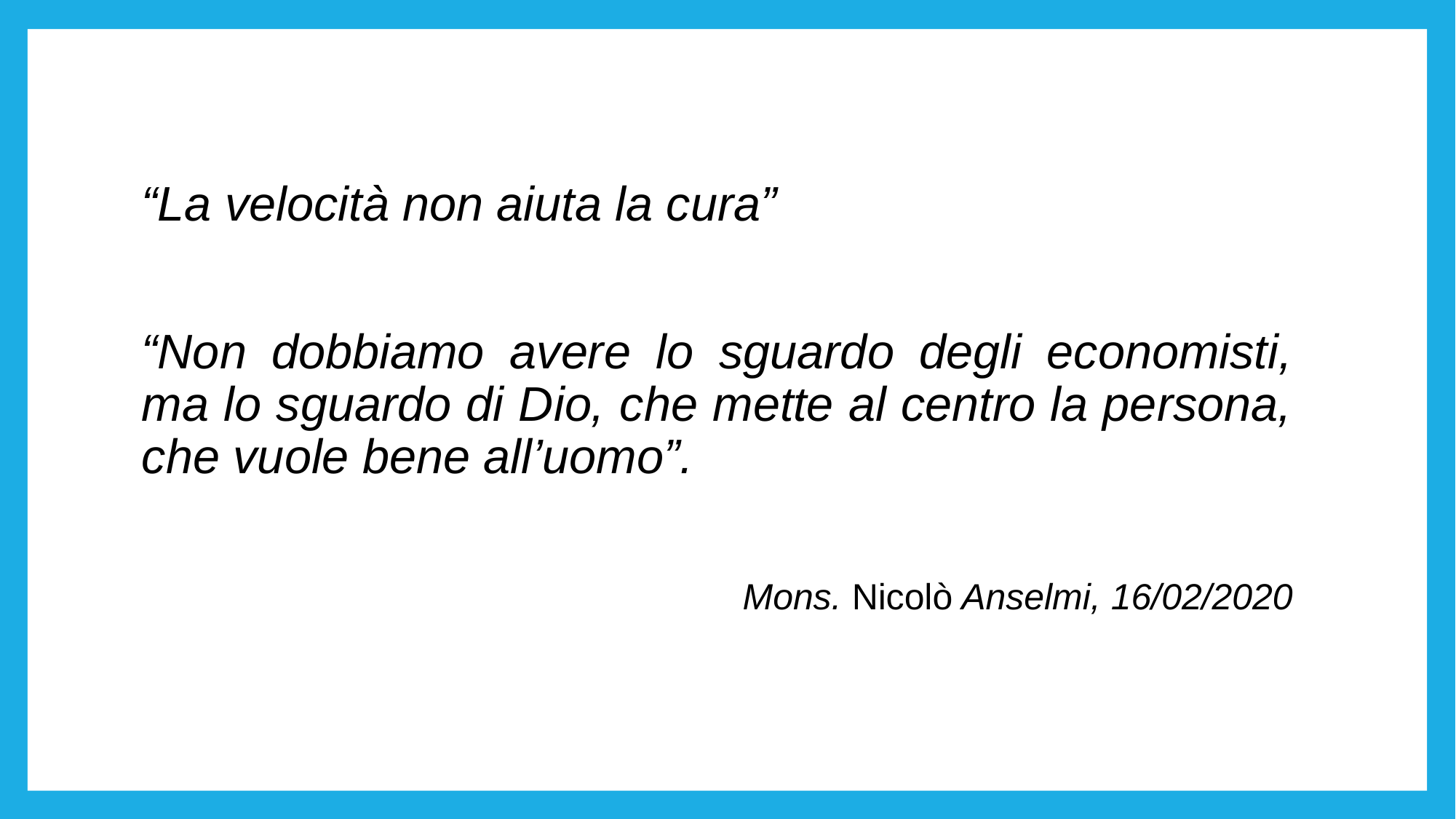

“La velocità non aiuta la cura”

“Non dobbiamo avere lo sguardo degli economisti, ma lo sguardo di Dio, che mette al centro la persona, che vuole bene all’uomo”.

Mons. Nicolò Anselmi, 16/02/2020